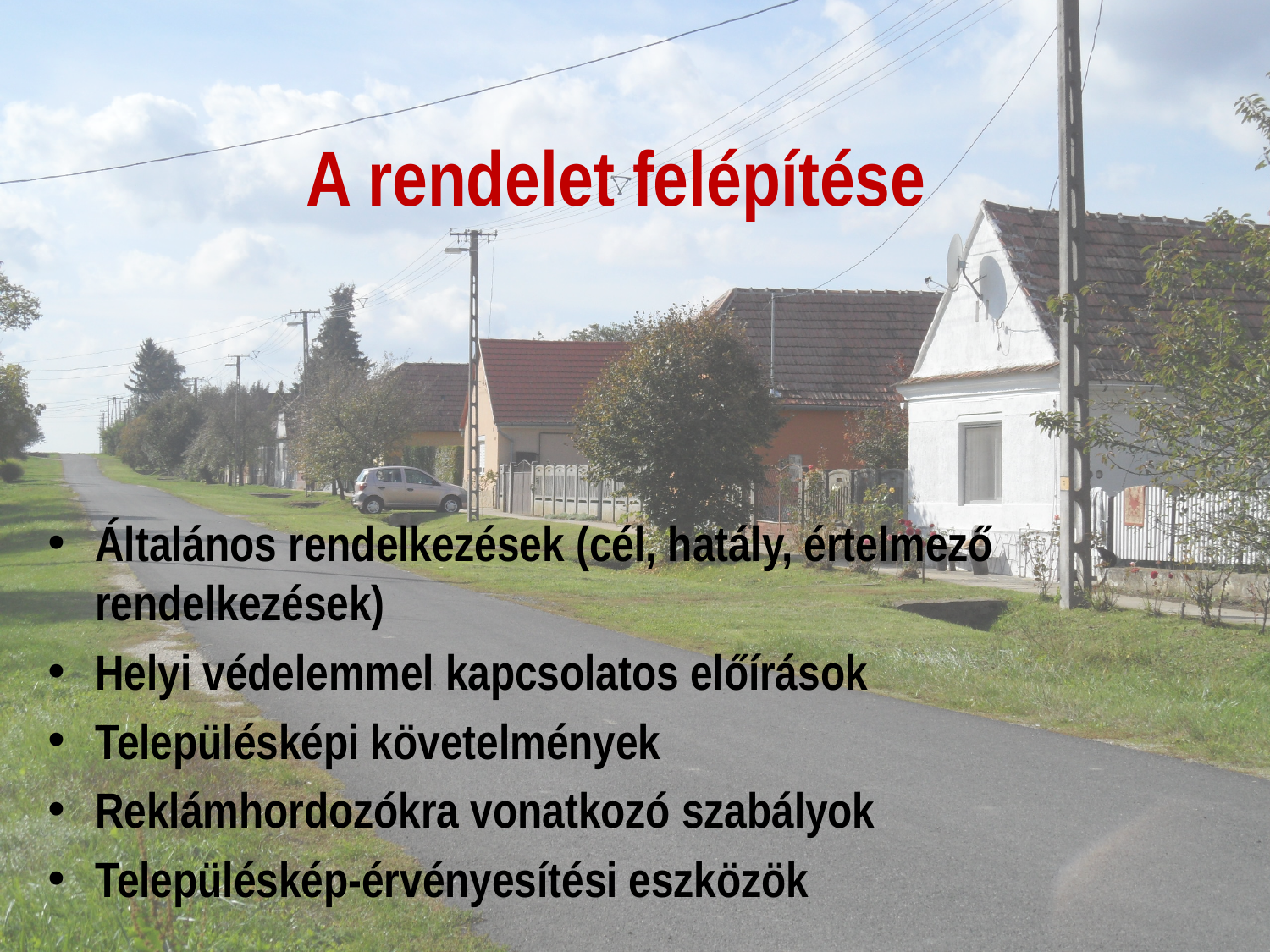

# A rendelet felépítése
Általános rendelkezések (cél, hatály, értelmező rendelkezések)
Helyi védelemmel kapcsolatos előírások
Településképi követelmények
Reklámhordozókra vonatkozó szabályok
Településkép-érvényesítési eszközök